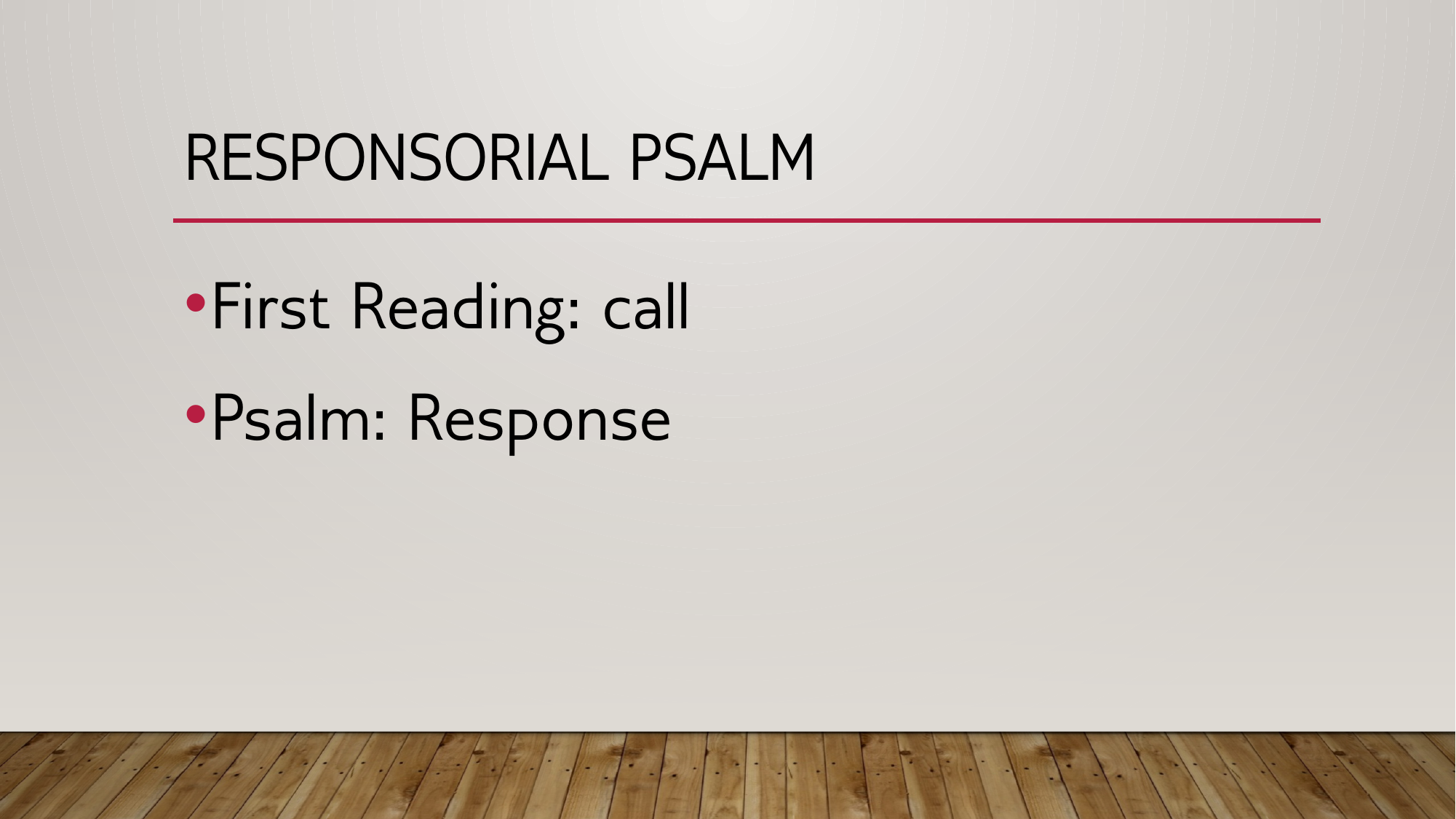

# Responsorial Psalm
First Reading: call
Psalm: Response